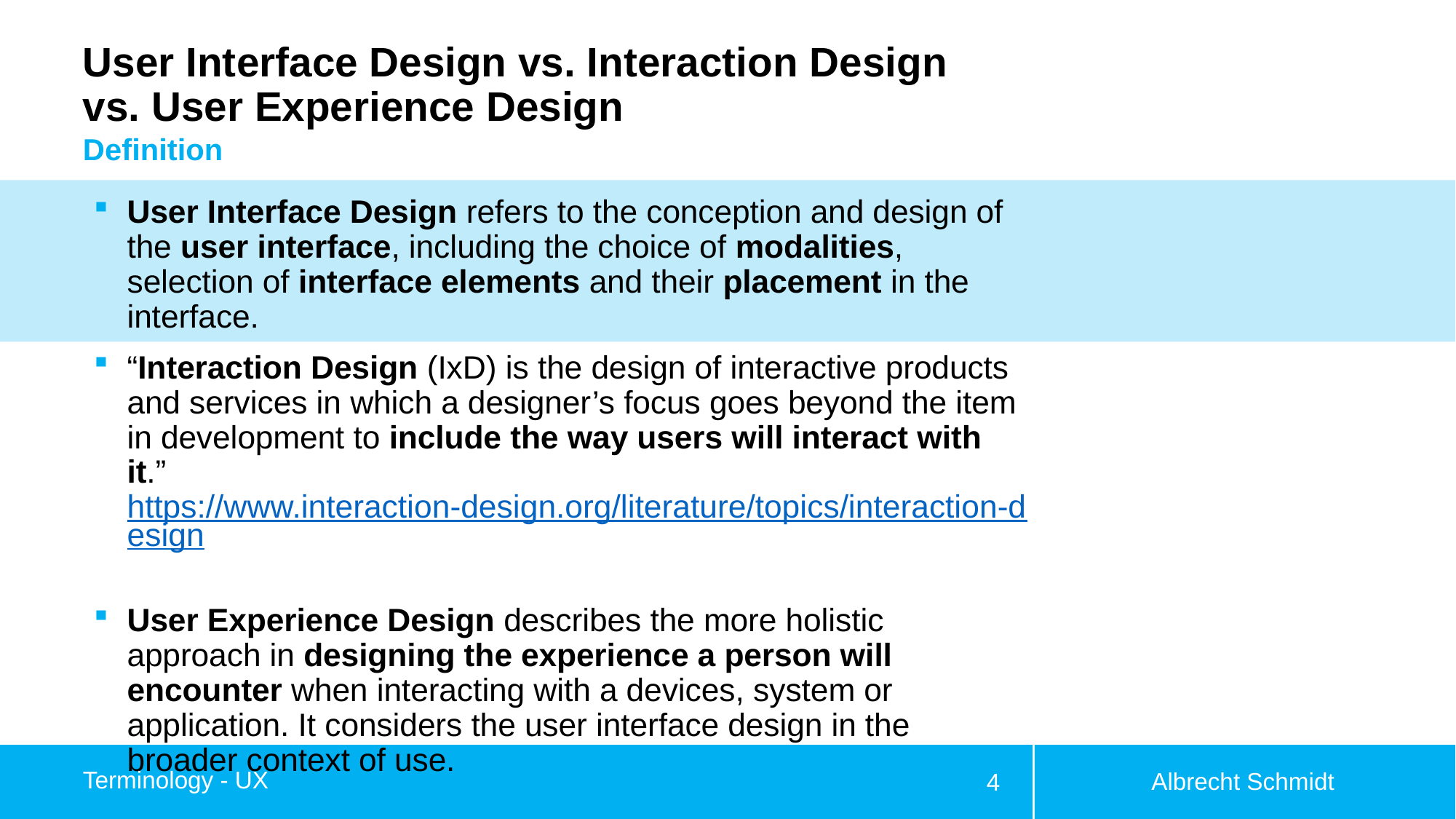

# User Interface Design vs. Interaction Design vs. User Experience Design
Definition

User Interface Design refers to the conception and design of the user interface, including the choice of modalities, selection of interface elements and their placement in the interface.
“Interaction Design (IxD) is the design of interactive products and services in which a designer’s focus goes beyond the item in development to include the way users will interact with it.” https://www.interaction-design.org/literature/topics/interaction-design
User Experience Design describes the more holistic approach in designing the experience a person will encounter when interacting with a devices, system or application. It considers the user interface design in the broader context of use.

Albrecht Schmidt
Terminology - UX
4